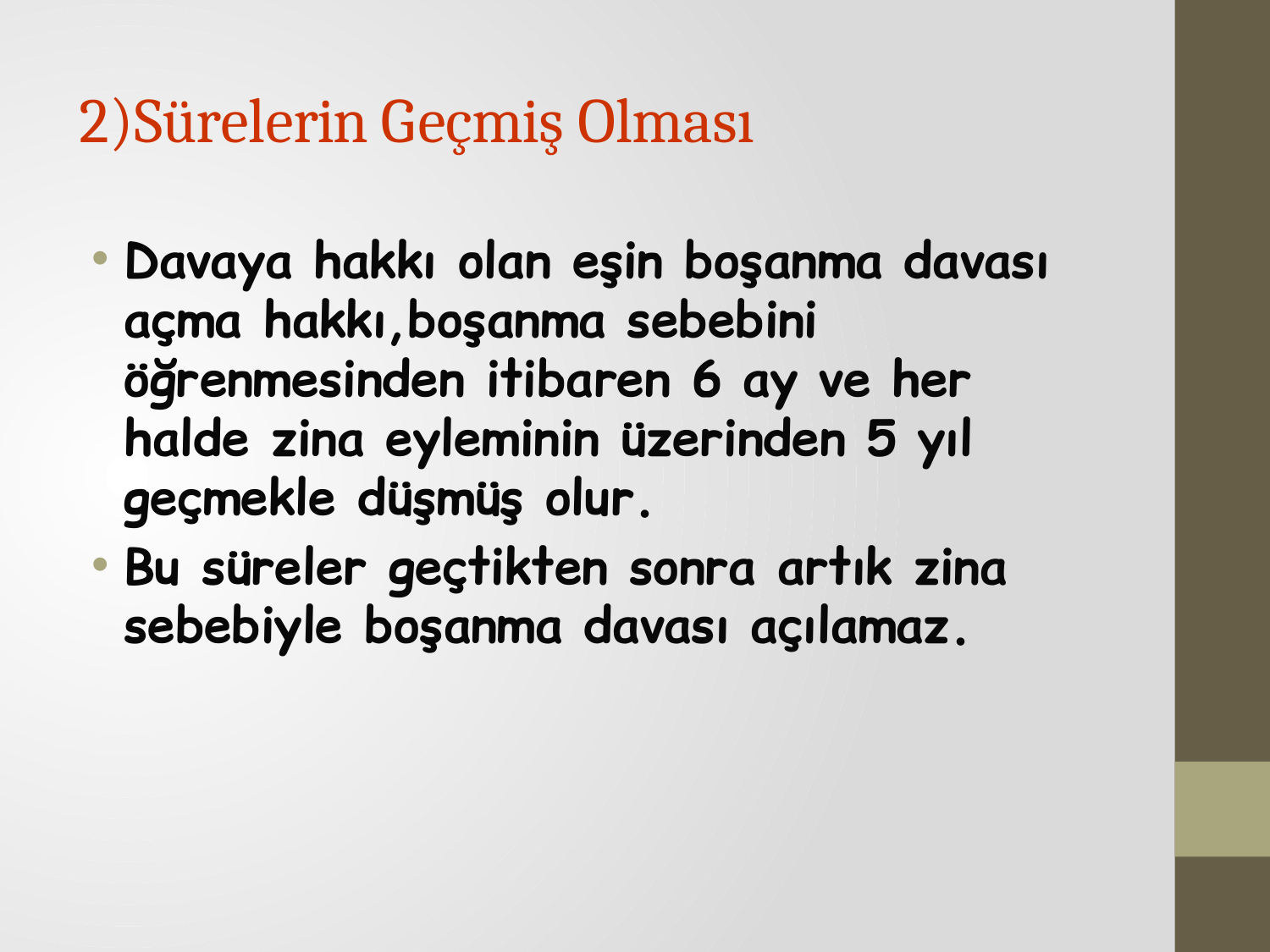

# 2)Sürelerin Geçmiş Olması
Davaya hakkı olan eşin boşanma davası açma hakkı,boşanma sebebini öğrenmesinden itibaren 6 ay ve her halde zina eyleminin üzerinden 5 yıl geçmekle düşmüş olur.
Bu süreler geçtikten sonra artık zina sebebiyle boşanma davası açılamaz.